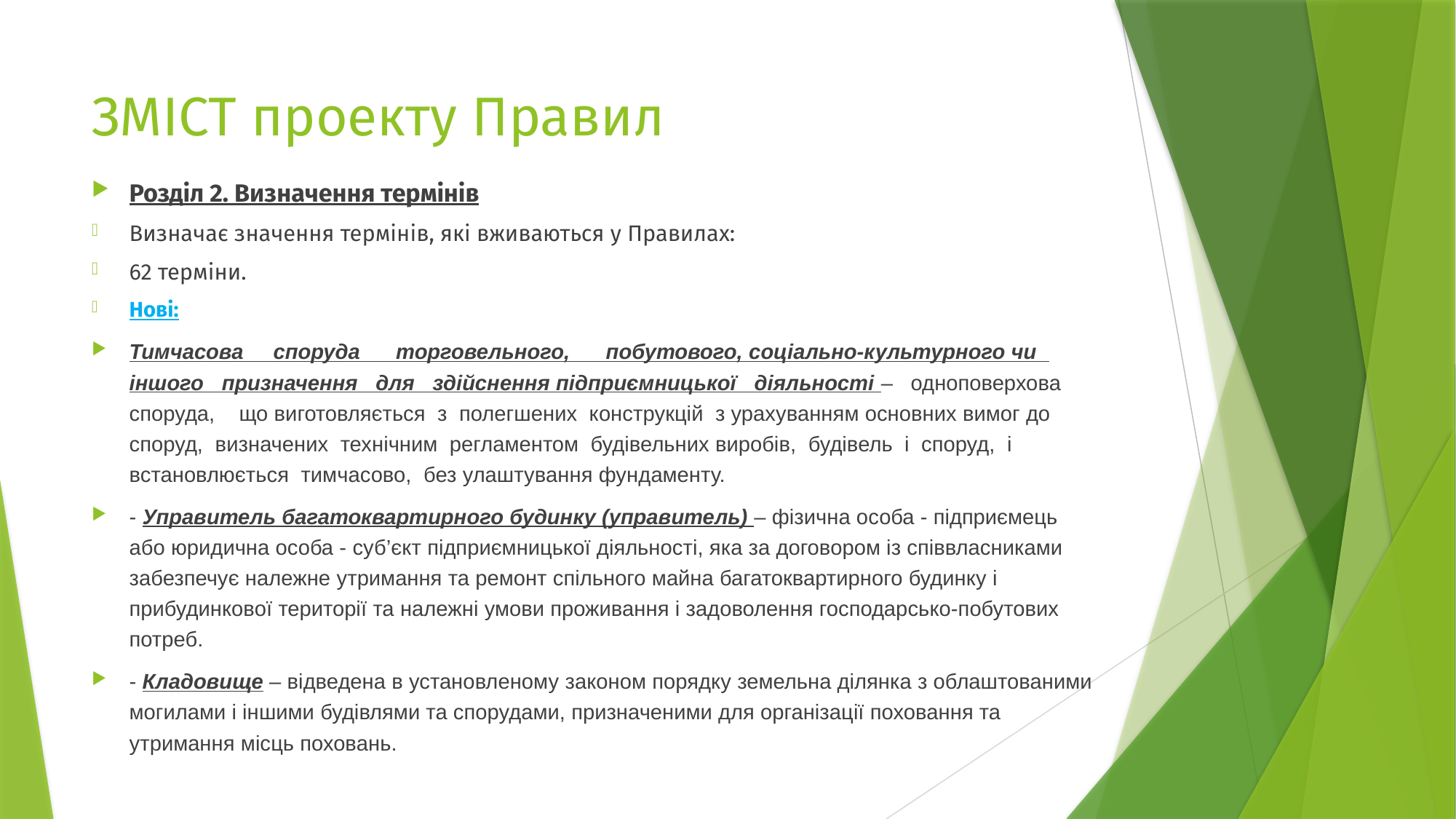

# ЗМІСТ проекту Правил
Розділ 2. Визначення термінів
Визначає значення термінів, які вживаються у Правилах:
62 терміни.
Нові:
Тимчасова     споруда      торговельного,      побутового, соціально-культурного чи   іншого   призначення   для   здійснення підприємницької   діяльності –   одноповерхова    споруда,    що виготовляється  з  полегшених  конструкцій  з урахуванням основних вимог до  споруд,  визначених  технічним  регламентом  будівельних виробів,  будівель  і  споруд,  і  встановлюється  тимчасово,  без улаштування фундаменту.
- Управитель багатоквартирного будинку (управитель) – фізична особа - підприємець або юридична особа - суб’єкт підприємницької діяльності, яка за договором із співвласниками забезпечує належне утримання та ремонт спільного майна багатоквартирного будинку і прибудинкової території та належні умови проживання і задоволення господарсько-побутових потреб.
- Кладовище – відведена в установленому законом порядку земельна ділянка з облаштованими могилами і іншими будівлями та спорудами, призначеними для організації поховання та утримання місць поховань.